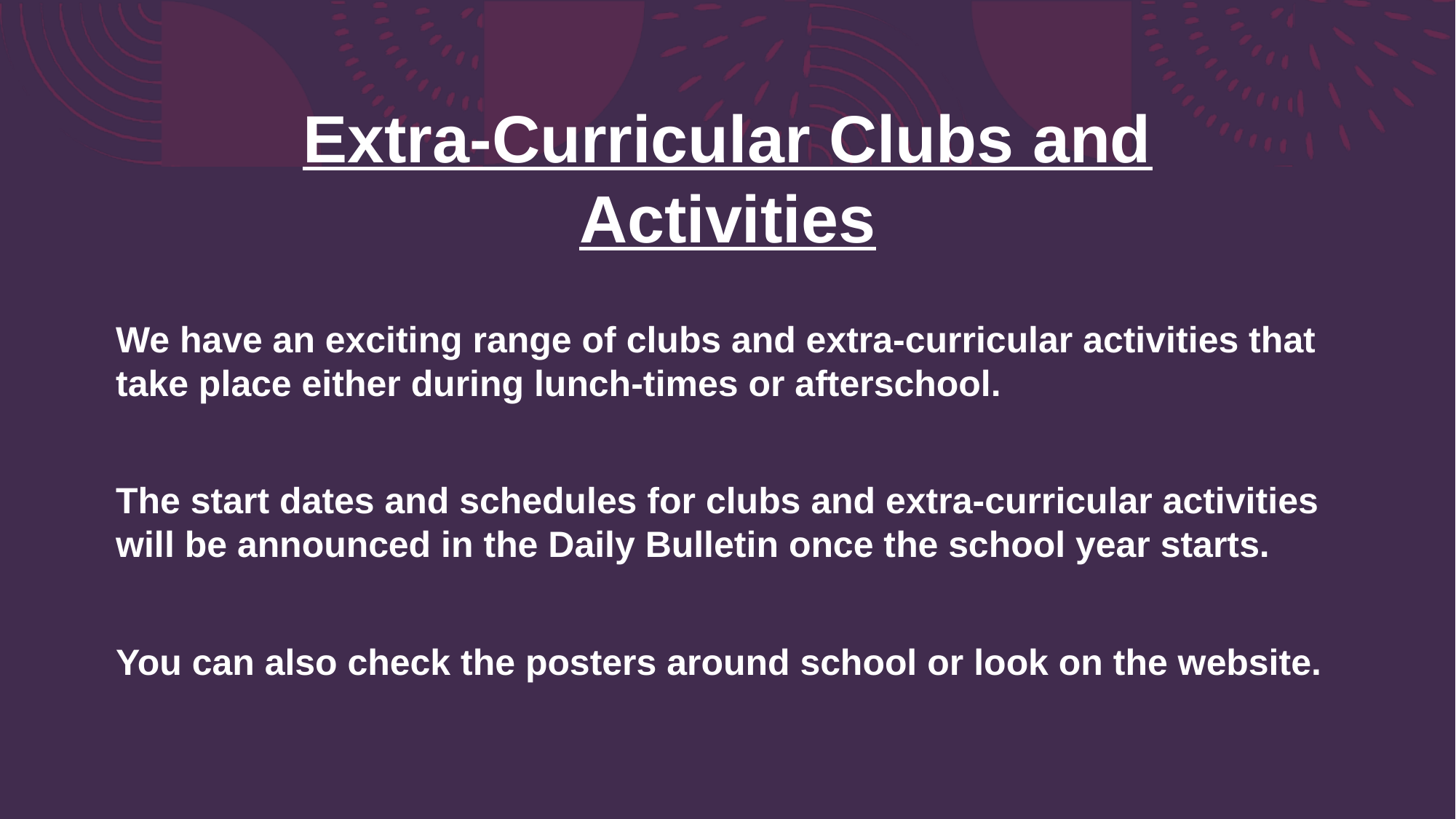

Extra-Curricular Clubs and Activities
We have an exciting range of clubs and extra-curricular activities that take place either during lunch-times or afterschool.

The start dates and schedules for clubs and extra-curricular activities will be announced in the Daily Bulletin once the school year starts.

You can also check the posters around school or look on the website.